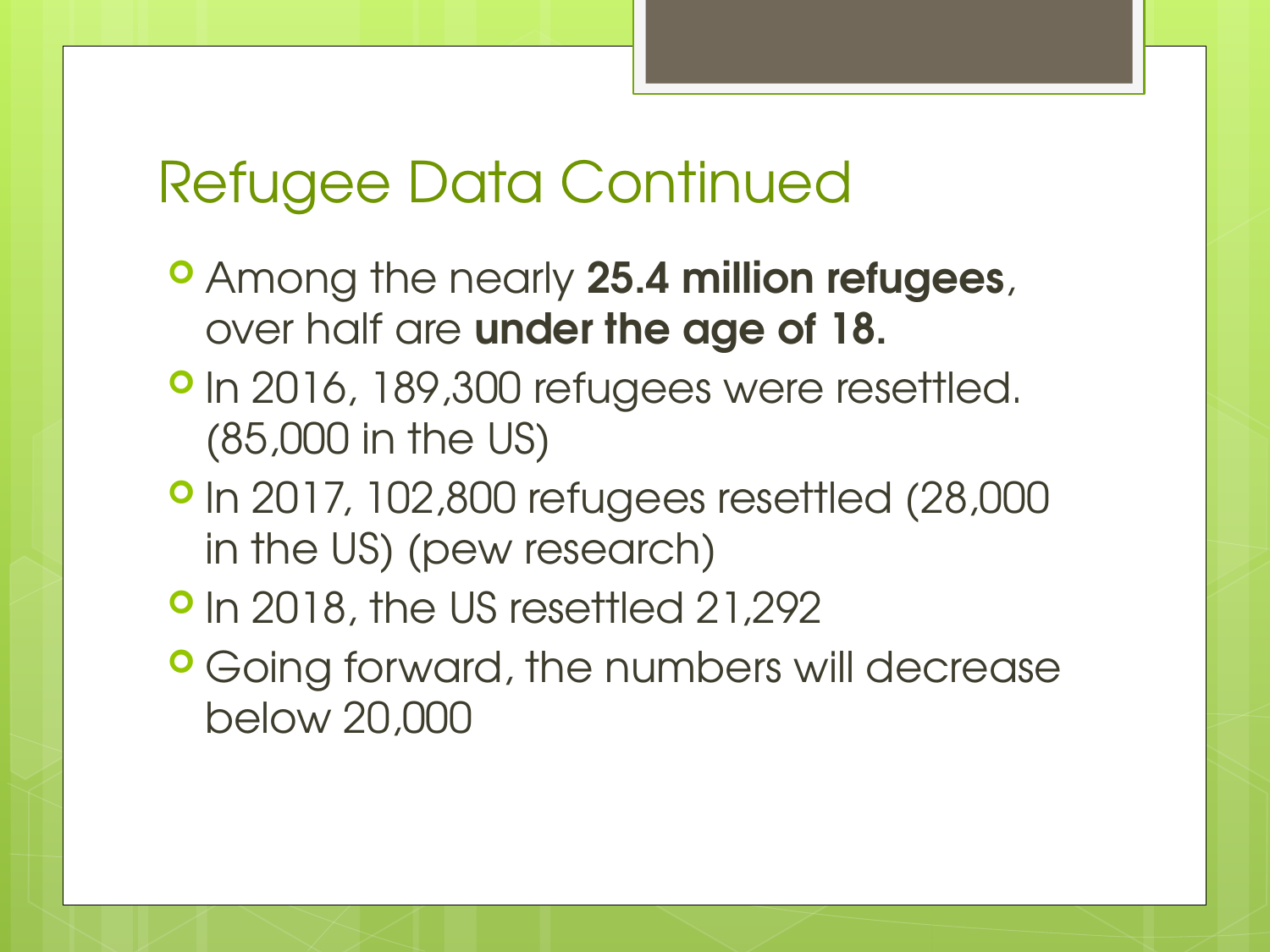

# Refugee Data Continued
Among the nearly 25.4 million refugees, over half are under the age of 18.
In 2016, 189,300 refugees were resettled. (85,000 in the US)
In 2017, 102,800 refugees resettled (28,000 in the US) (pew research)
In 2018, the US resettled 21,292
Going forward, the numbers will decrease below 20,000